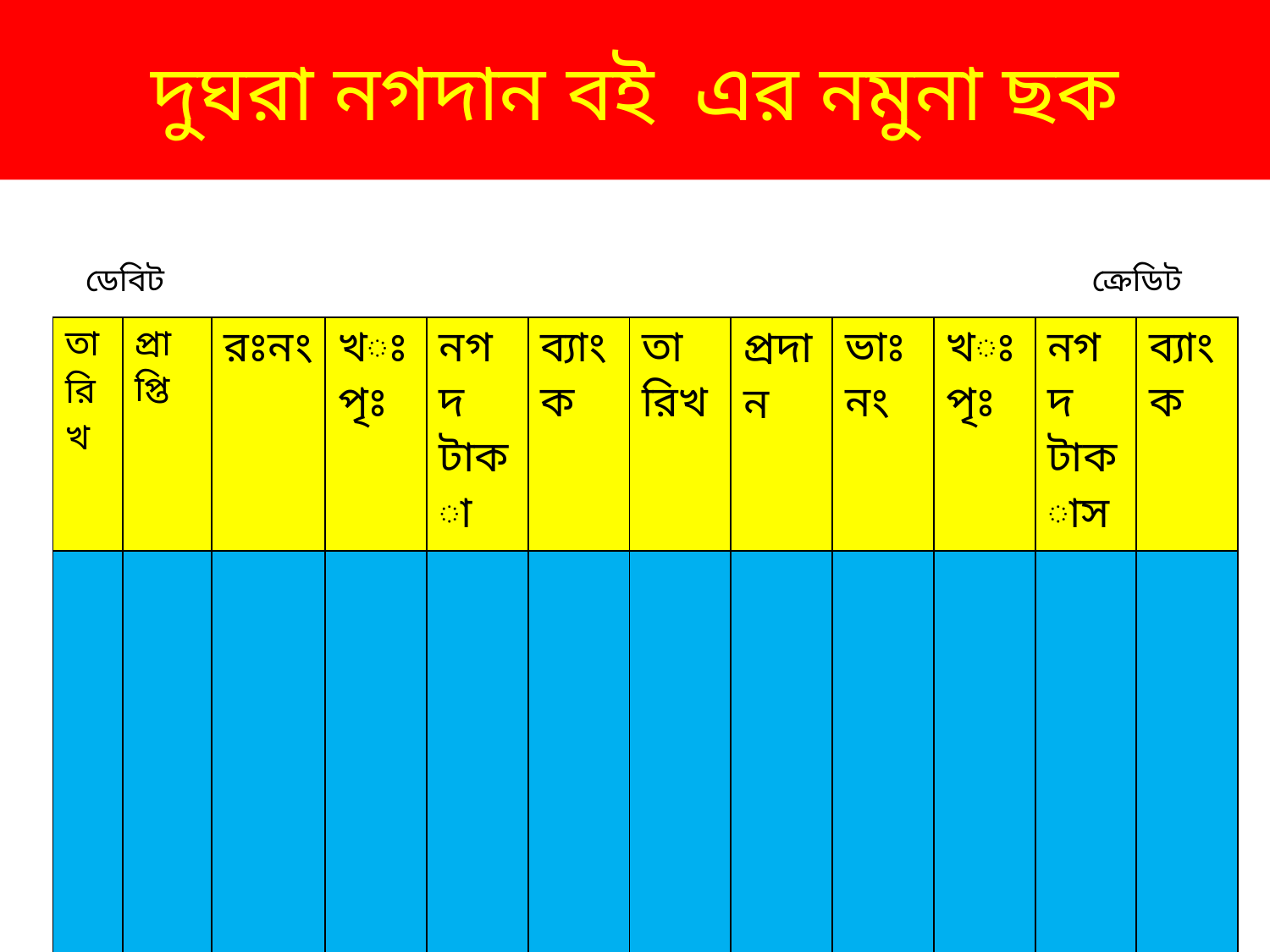

# দুঘরা নগদান বই  এর নমুনা ছক

ডেবিট
ক্রেডিট
| তারিখ | প্রাপ্তি | রঃনং | খঃপৃঃ | নগদ টাকা | ব্যাংক | তারিখ | প্রদান | ভাঃ নং | খঃপৃঃ | নগদ টাকাস | ব্যাংক |
| --- | --- | --- | --- | --- | --- | --- | --- | --- | --- | --- | --- |
|  |  |  |  |  |  |  |  |  |  |  |  |